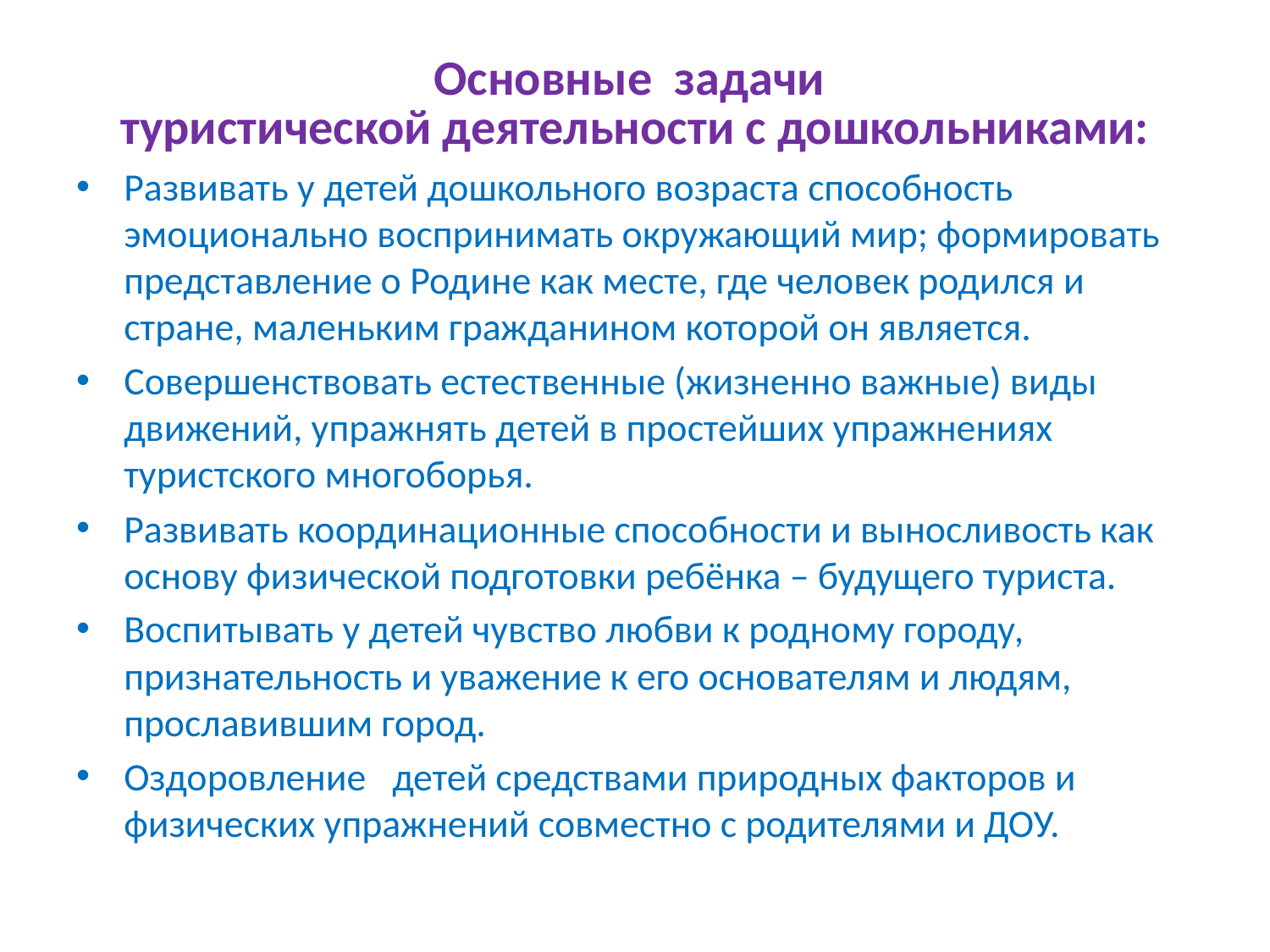

# Основные  задачи туристической деятельности с дошкольниками:
Развивать у детей дошкольного возраста способность эмоционально воспринимать окружающий мир; формировать представление о Родине как месте, где человек родился и стране, маленьким гражданином которой он является.
Совершенствовать естественные (жизненно важные) виды движений, упражнять детей в простейших упражнениях туристского многоборья.
Развивать координационные способности и выносливость как основу физической подготовки ребёнка – будущего туриста.
Воспитывать у детей чувство любви к родному городу, признательность и уважение к его основателям и людям, прославившим город.
Оздоровление   детей средствами природных факторов и физических упражнений совместно с родителями и ДОУ.